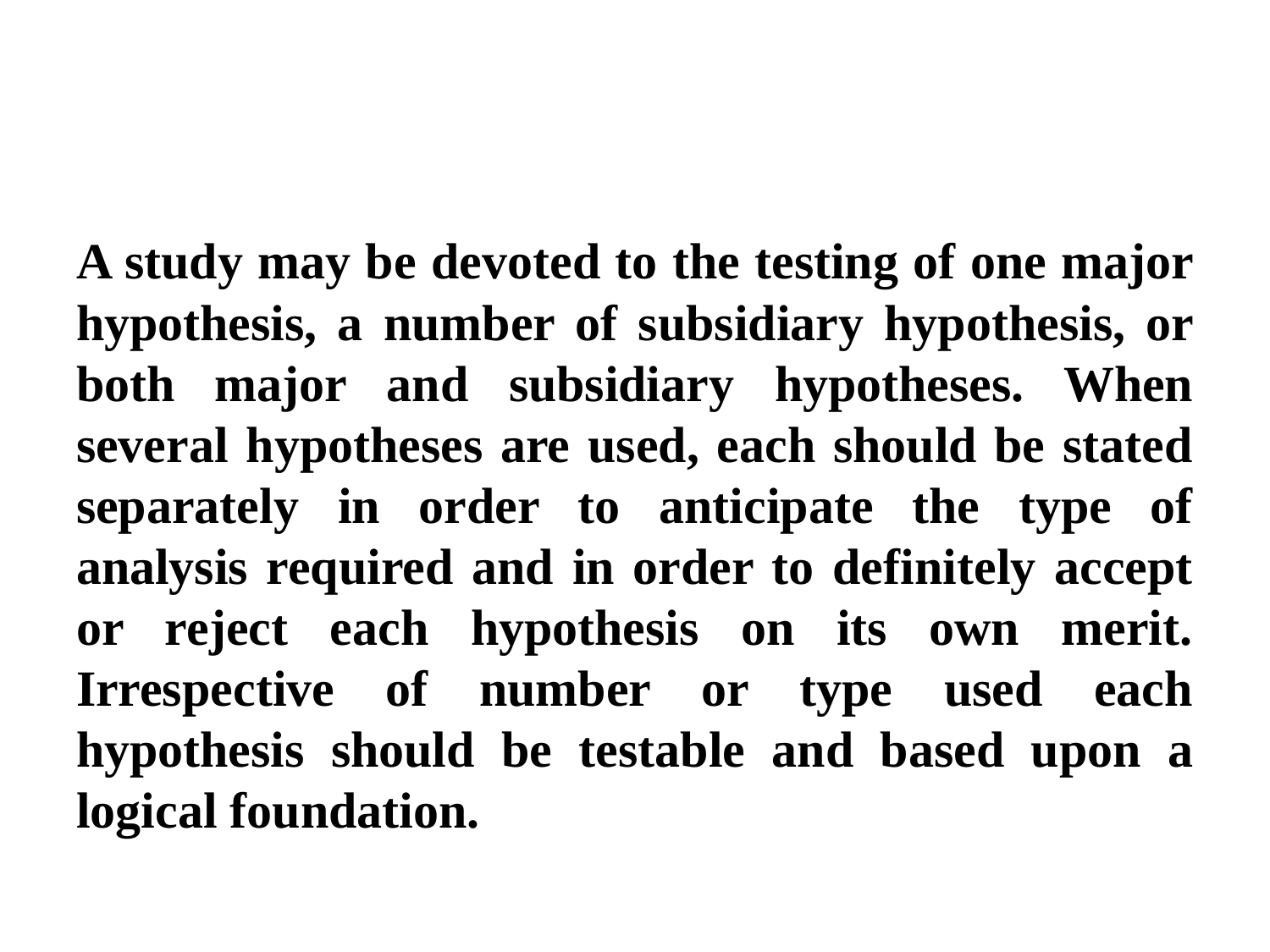

A study may be devoted to the testing of one major hypothesis, a number of subsidiary hypothesis, or both major and subsidiary hypotheses. When several hypotheses are used, each should be stated separately in order to anticipate the type of analysis required and in order to definitely accept or reject each hypothesis on its own merit. Irrespective of number or type used each hypothesis should be testable and based upon a logical foundation.